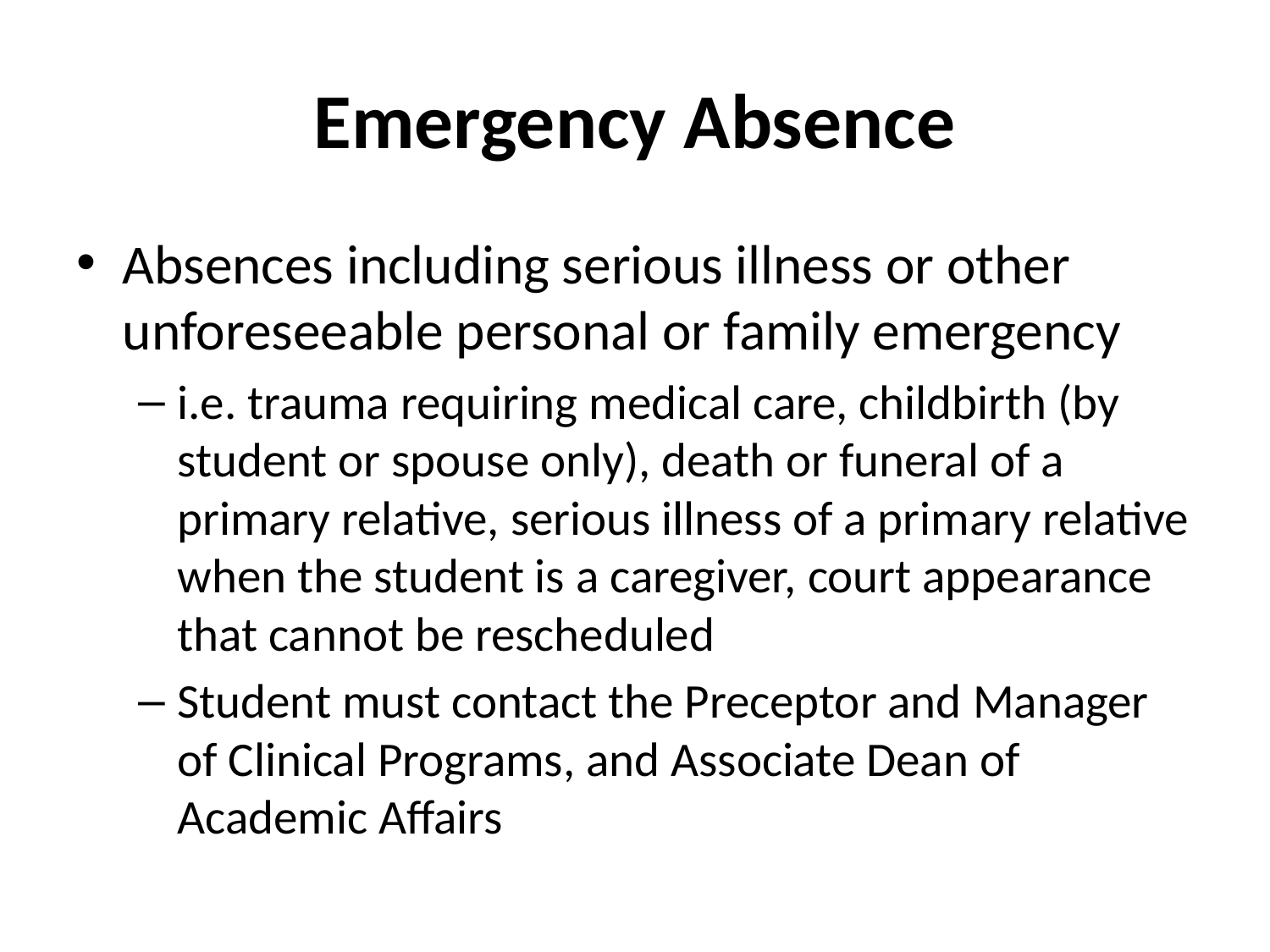

# Emergency Absence
Absences including serious illness or other unforeseeable personal or family emergency
i.e. trauma requiring medical care, childbirth (by student or spouse only), death or funeral of a primary relative, serious illness of a primary relative when the student is a caregiver, court appearance that cannot be rescheduled
Student must contact the Preceptor and Manager of Clinical Programs, and Associate Dean of Academic Affairs